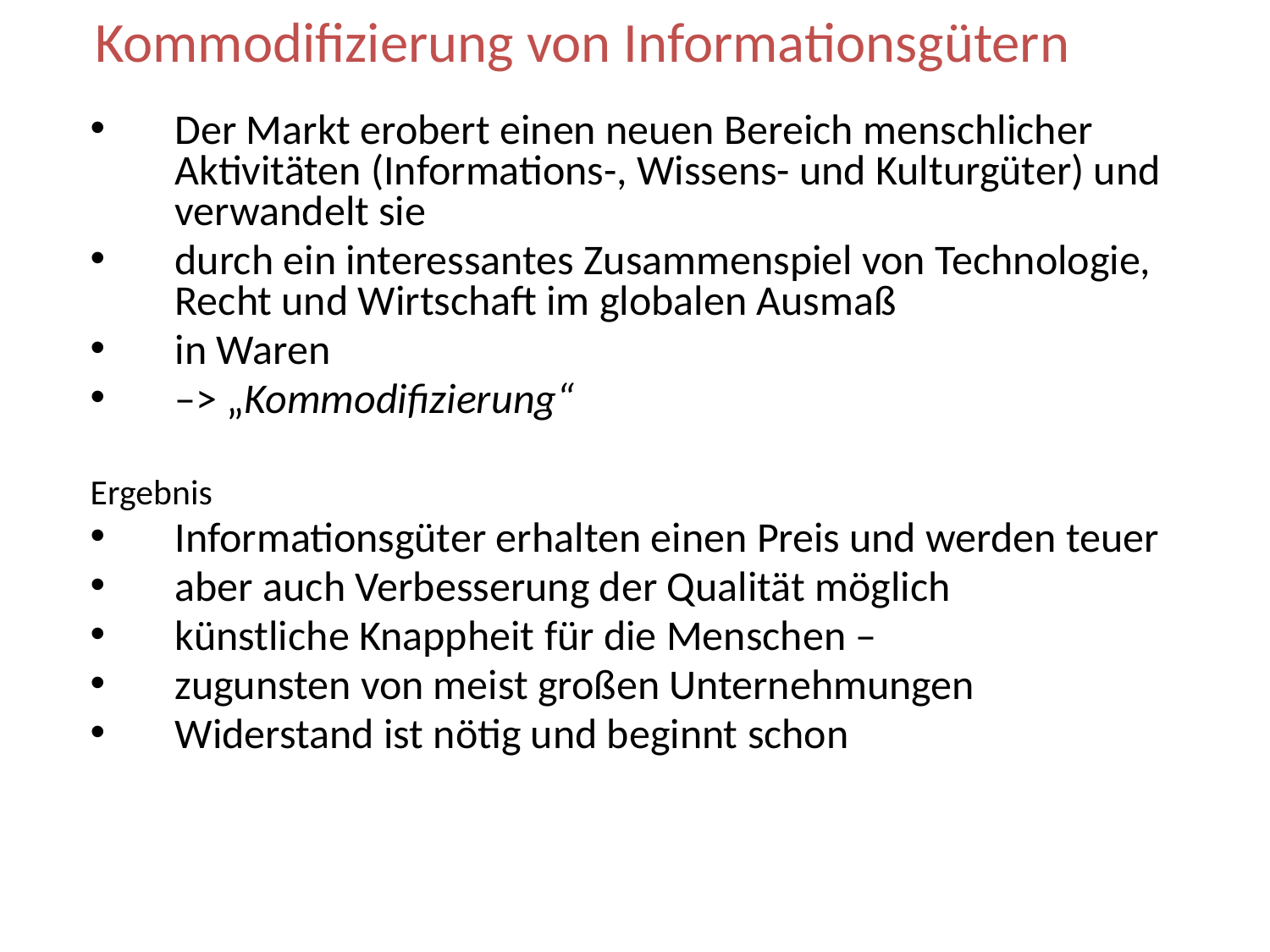

# Kommodifizierung von Informationsgütern
Der Markt erobert einen neuen Bereich menschlicher Aktivitäten (Informations-, Wissens- und Kulturgüter) und verwandelt sie
durch ein interessantes Zusammenspiel von Technologie, Recht und Wirtschaft im globalen Ausmaß
in Waren
–> „Kommodifizierung“

Ergebnis
Informationsgüter erhalten einen Preis und werden teuer
aber auch Verbesserung der Qualität möglich
künstliche Knappheit für die Menschen –
zugunsten von meist großen Unternehmungen
Widerstand ist nötig und beginnt schon